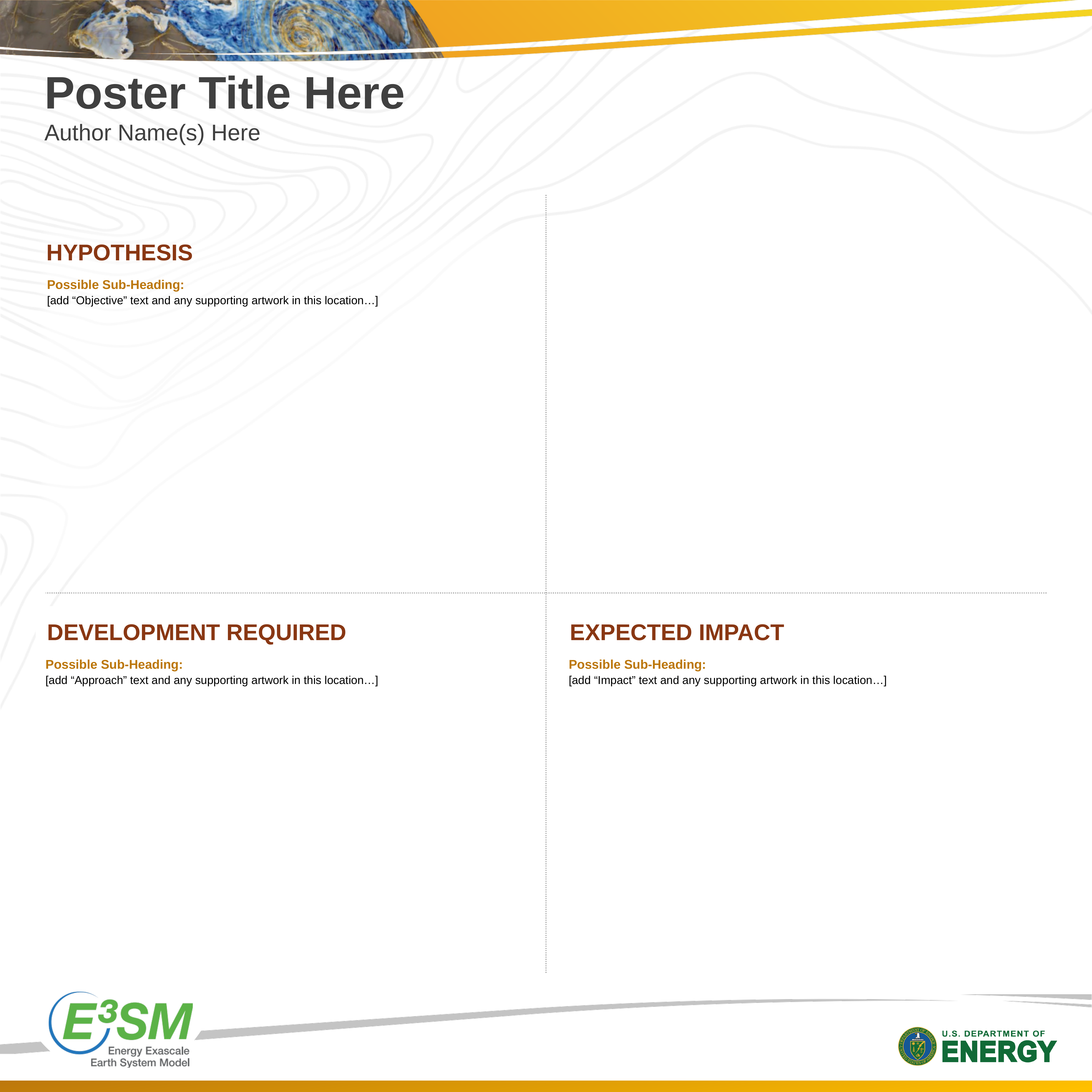

Poster Title Here
Author Name(s) Here

HYPOTHESIS
Possible Sub-Heading:
[add “Objective” text and any supporting artwork in this location…]

DEVELOPMENT REQUIRED
Possible Sub-Heading:
[add “Approach” text and any supporting artwork in this location…]

EXPECTED IMPACT
Possible Sub-Heading:
[add “Impact” text and any supporting artwork in this location…]